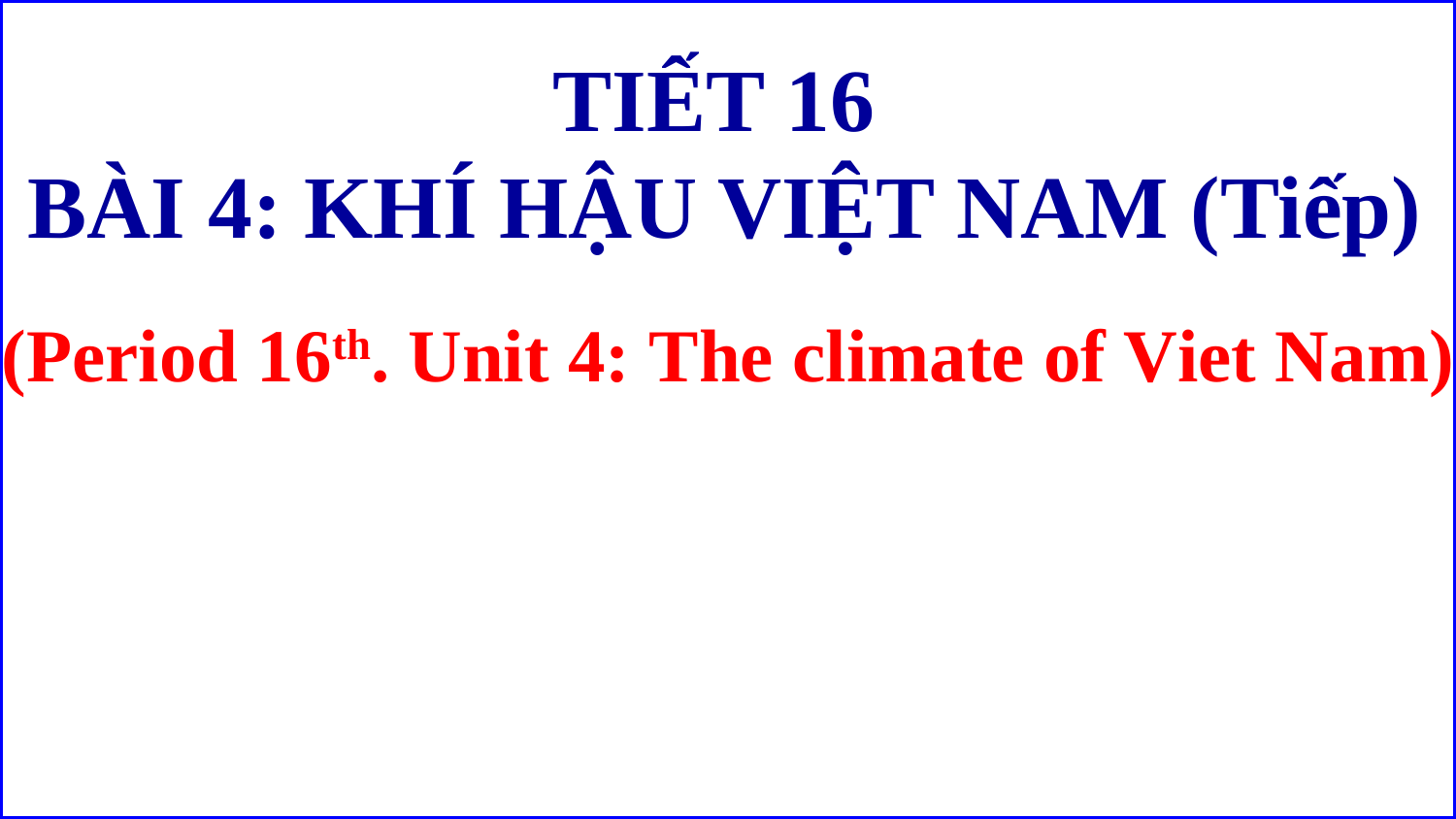

TIẾT 16
BÀI 4: KHÍ HẬU VIỆT NAM (Tiếp)
(Period 16th. Unit 4: The climate of Viet Nam)